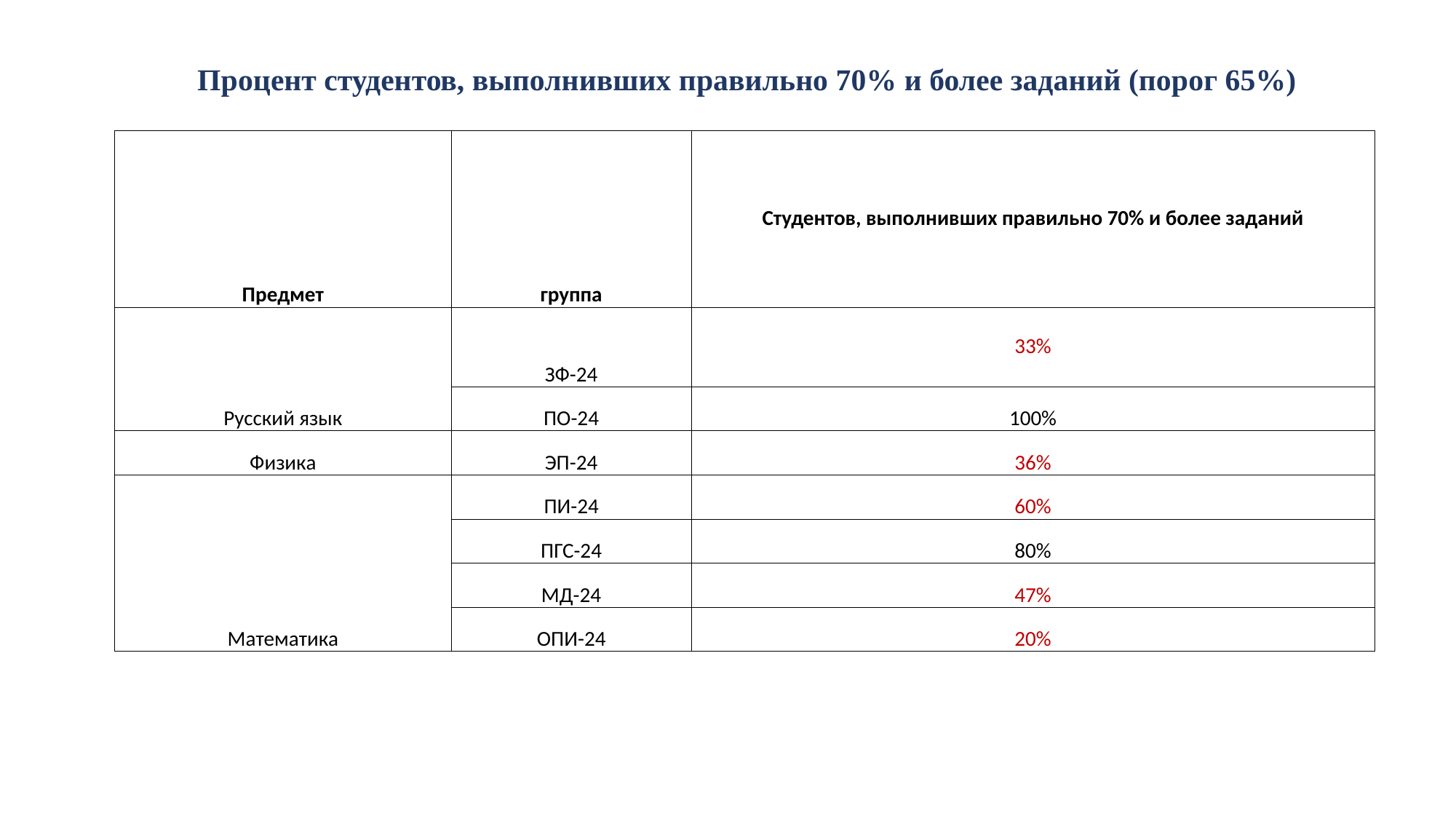

# Процент студентов, выполнивших правильно 70% и более заданий (порог 65%)
| Предмет | группа | Студентов, выполнивших правильно 70% и более заданий |
| --- | --- | --- |
| Русский язык | ЗФ-24 | 33% |
|  | ПО-24 | 100% |
| Физика | ЭП-24 | 36% |
| Математика | ПИ-24 | 60% |
|  | ПГС-24 | 80% |
|  | МД-24 | 47% |
|  | ОПИ-24 | 20% |